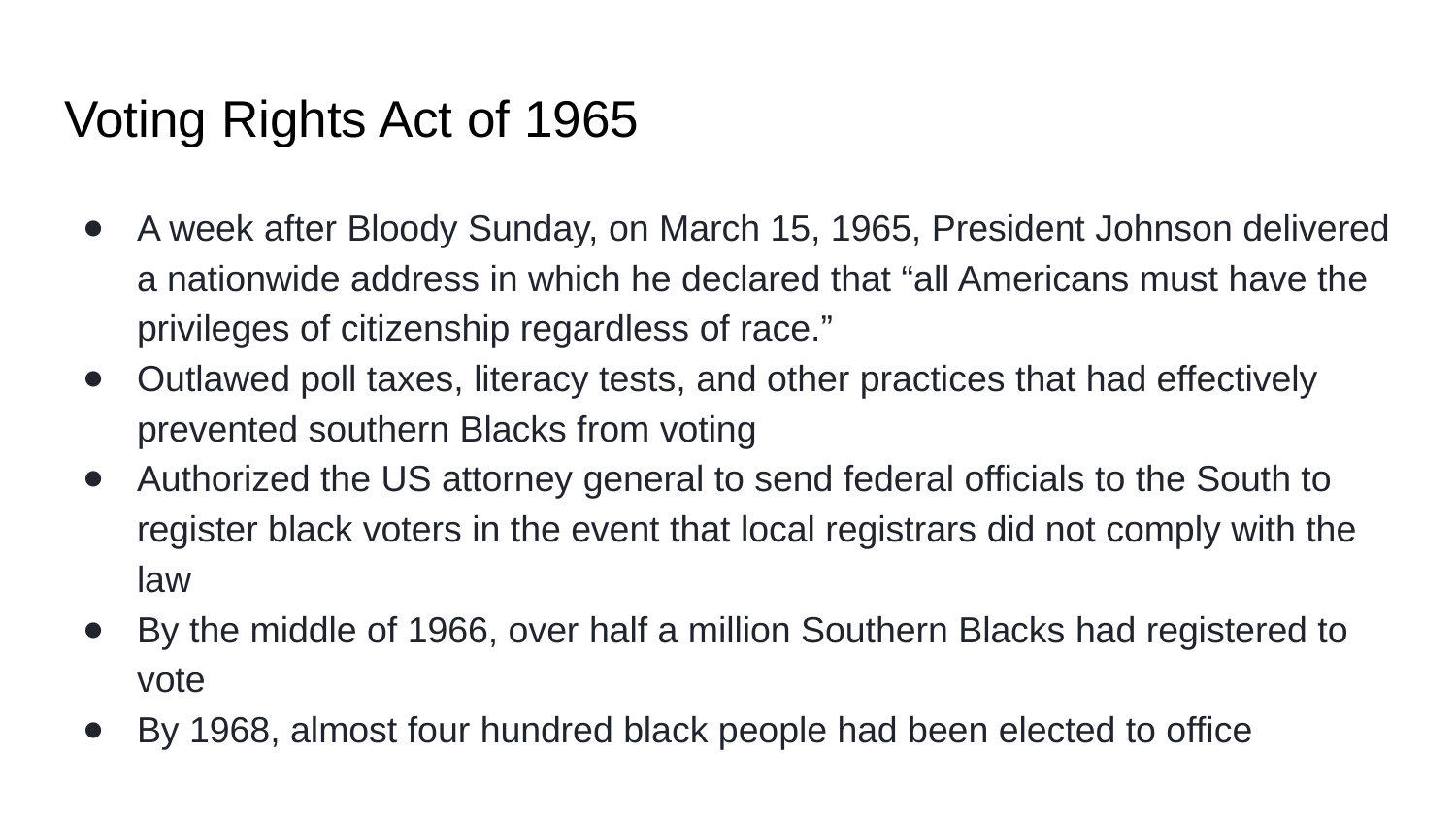

# Voting Rights Act of 1965
A week after Bloody Sunday, on March 15, 1965, President Johnson delivered a nationwide address in which he declared that “all Americans must have the privileges of citizenship regardless of race.”
Outlawed poll taxes, literacy tests, and other practices that had effectively prevented southern Blacks from voting
Authorized the US attorney general to send federal officials to the South to register black voters in the event that local registrars did not comply with the law
By the middle of 1966, over half a million Southern Blacks had registered to vote
By 1968, almost four hundred black people had been elected to office